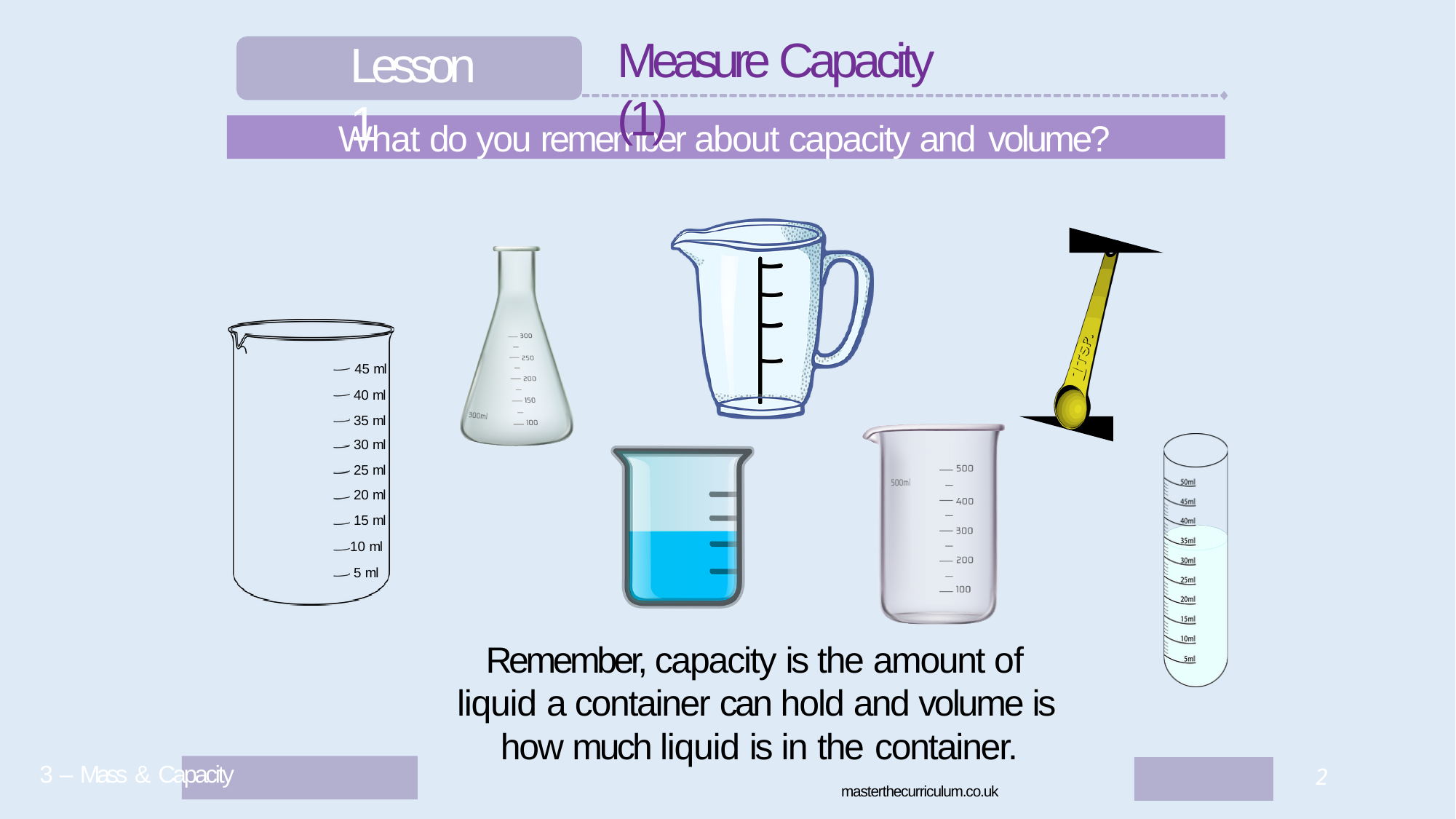

# Measure Capacity (1)
Lesson 1

What do you remember about capacity and volume?

45 ml
40 ml
35 ml
30 ml
25 ml
20 ml
15 ml
10 ml
5 ml

Remember, capacity is the amount of  liquid a container can hold and volume is  how much liquid is in the container.

3 – Mass & Capacity
2
masterthecurriculum.co.uk